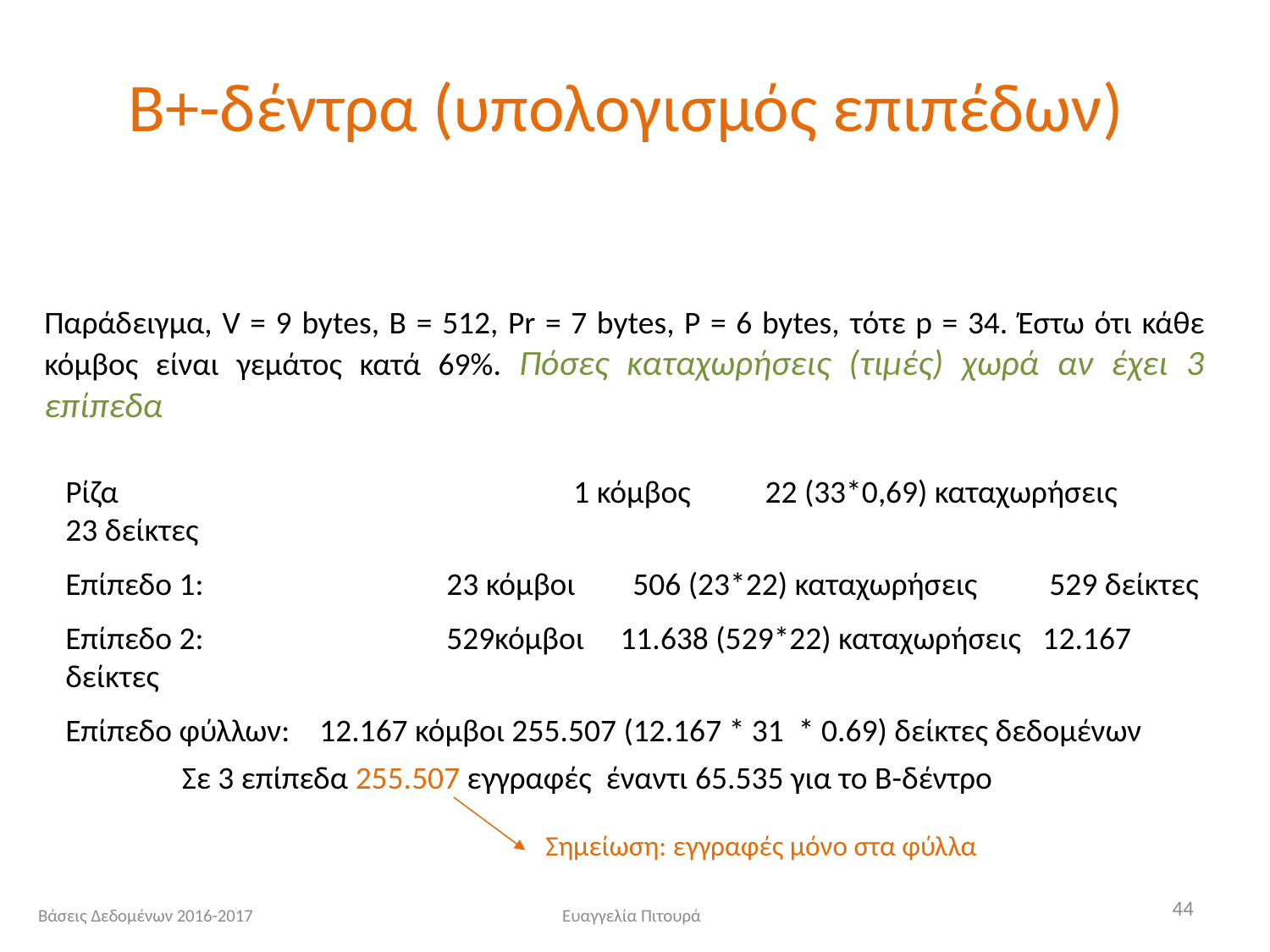

# Β+-δέντρα (υπολογισμός επιπέδων)
Παράδειγμα, V = 9 bytes, B = 512, Pr = 7 bytes, P = 6 bytes, τότε p = 34. Έστω ότι κάθε κόμβος είναι γεμάτος κατά 69%. Πόσες καταχωρήσεις (τιμές) χωρά αν έχει 3 επίπεδα
Ρίζα				1 κόμβος	         22 (33*0,69) καταχωρήσεις           23 δείκτες
Επίπεδο 1:		23 κόμβοι        506 (23*22) καταχωρήσεις          529 δείκτες
Επίπεδο 2:		529κόμβοι     11.638 (529*22) καταχωρήσεις   12.167 δείκτες
Επίπεδο φύλλων:	12.167 κόμβοι 255.507 (12.167 * 31  * 0.69) δείκτες δεδομένων
Σε 3 επίπεδα 255.507 εγγραφές  έναντι 65.535 για το Β-δέντρο

Σημείωση: εγγραφές μόνο στα φύλλα
44
Βάσεις Δεδομένων 2016-2017
Ευαγγελία Πιτουρά